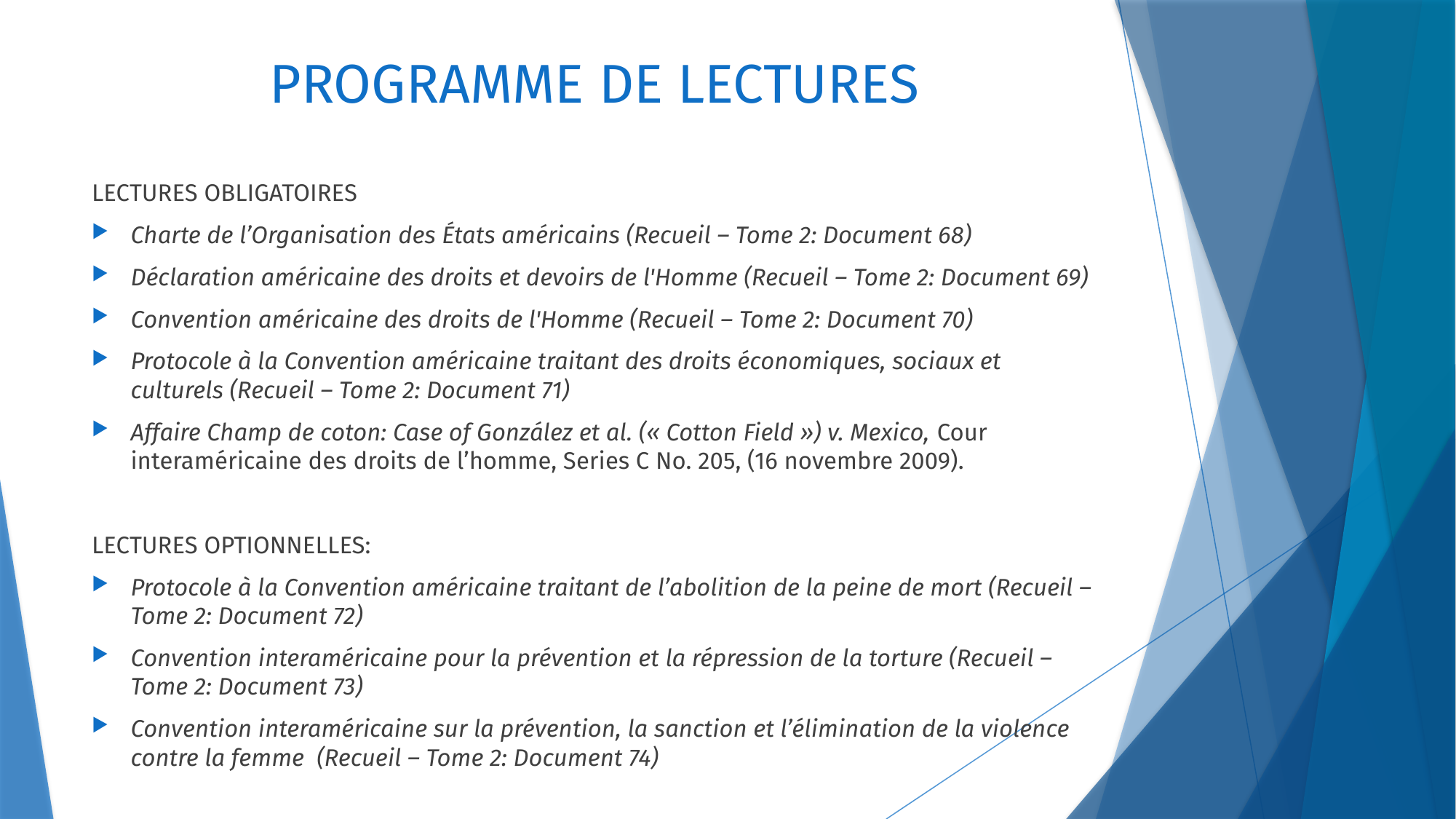

# PROGRAMME DE LECTURES
LECTURES OBLIGATOIRES
Charte de l’Organisation des États américains (Recueil – Tome 2: Document 68)
Déclaration américaine des droits et devoirs de l'Homme (Recueil – Tome 2: Document 69)
Convention américaine des droits de l'Homme (Recueil – Tome 2: Document 70)
Protocole à la Convention américaine traitant des droits économiques, sociaux et culturels (Recueil – Tome 2: Document 71)
Affaire Champ de coton: Case of González et al. (« Cotton Field ») v. Mexico, Cour interaméricaine des droits de l’homme, Series C No. 205, (16 novembre 2009).

LECTURES OPTIONNELLES:
Protocole à la Convention américaine traitant de l’abolition de la peine de mort (Recueil – Tome 2: Document 72)
Convention interaméricaine pour la prévention et la répression de la torture (Recueil – Tome 2: Document 73)
Convention interaméricaine sur la prévention, la sanction et l’élimination de la violence contre la femme  (Recueil – Tome 2: Document 74)